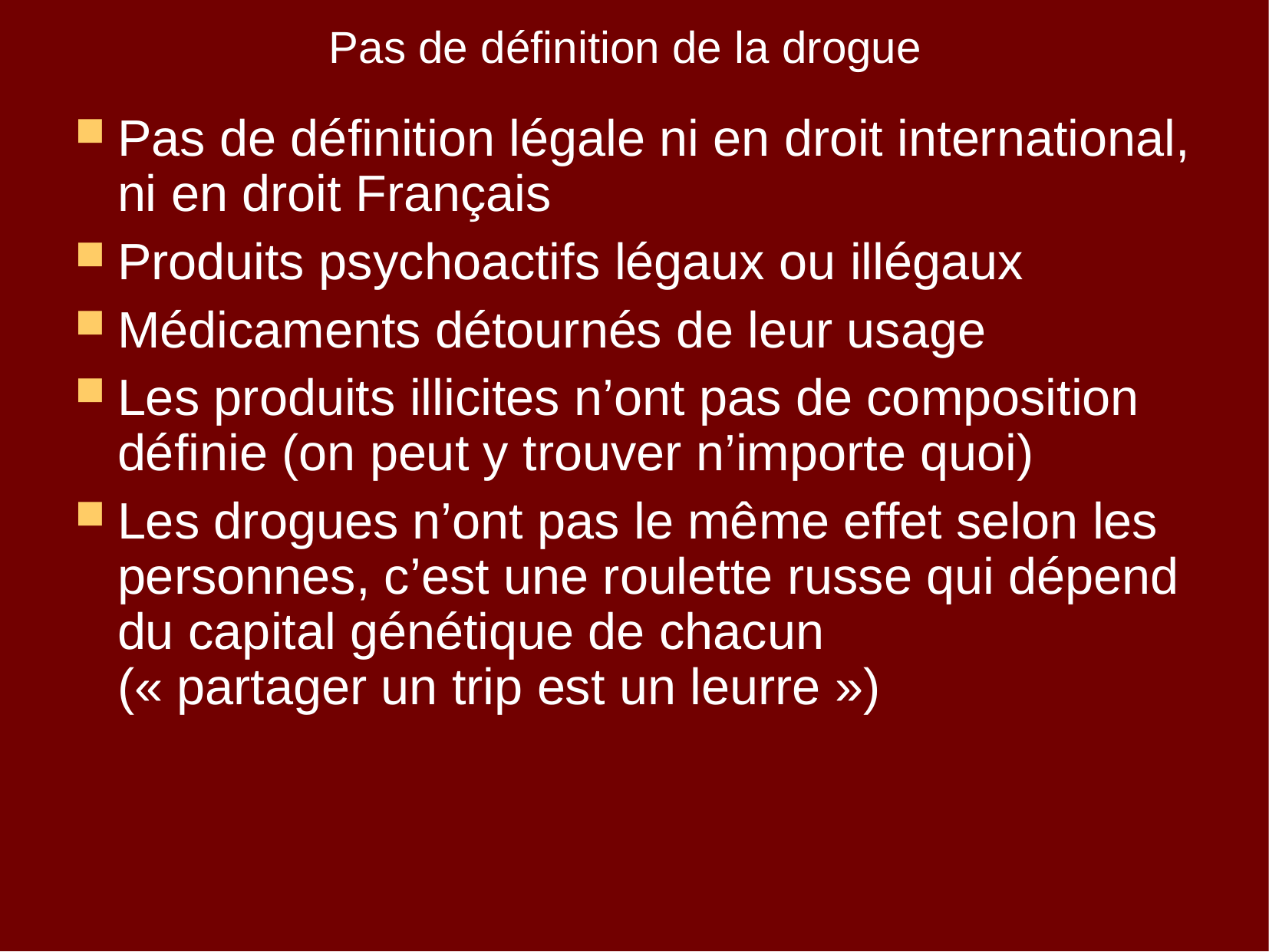

# Pas de définition de la drogue
Pas de définition légale ni en droit international, ni en droit Français
Produits psychoactifs légaux ou illégaux
Médicaments détournés de leur usage
Les produits illicites n’ont pas de composition définie (on peut y trouver n’importe quoi)
Les drogues n’ont pas le même effet selon les personnes, c’est une roulette russe qui dépend du capital génétique de chacun
(« partager un trip est un leurre »)